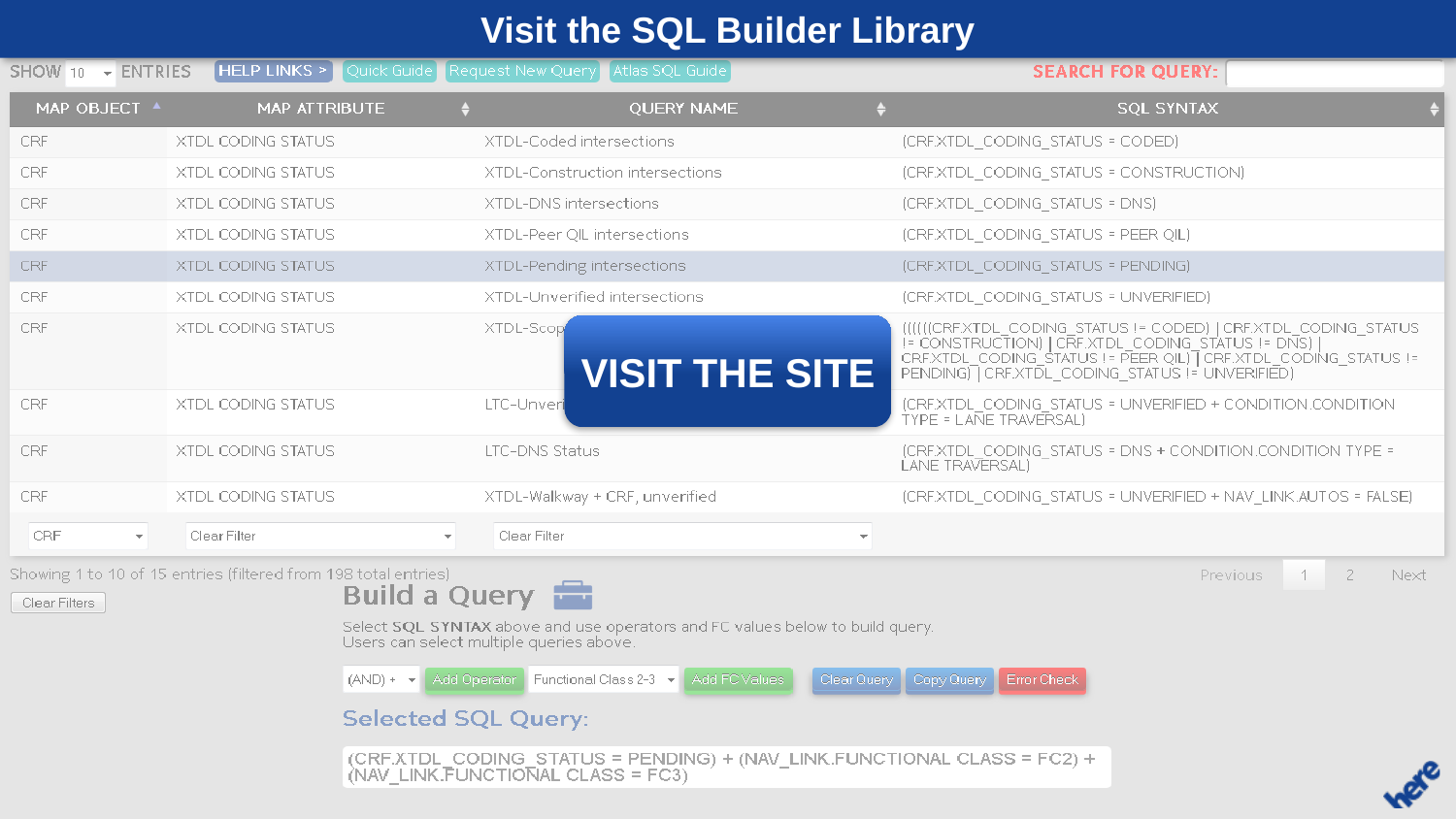

Visit the SQL Builder Library
VISIT THE SITE